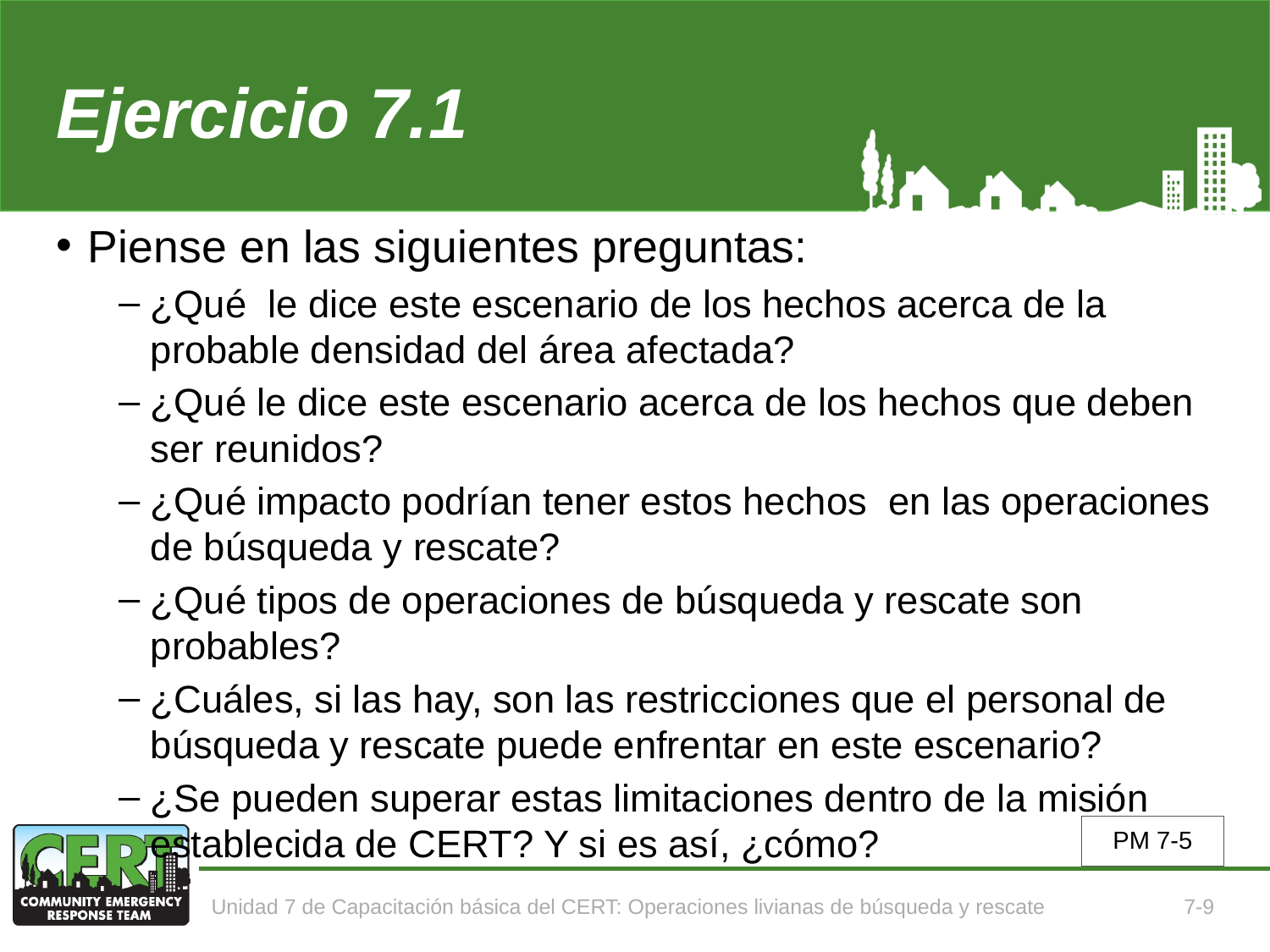

# Ejercicio 7.1
Piense en las siguientes preguntas:
¿Qué  le dice este escenario de los hechos acerca de la probable densidad del área afectada?
¿Qué le dice este escenario acerca de los hechos que deben ser reunidos?
¿Qué impacto podrían tener estos hechos  en las operaciones de búsqueda y rescate?
¿Qué tipos de operaciones de búsqueda y rescate son probables?
¿Cuáles, si las hay, son las restricciones que el personal de búsqueda y rescate puede enfrentar en este escenario?
¿Se pueden superar estas limitaciones dentro de la misión establecida de CERT? Y si es así, ¿cómo?

PM 7-5
Unidad 7 de Capacitación básica del CERT: Operaciones livianas de búsqueda y rescate
7-9